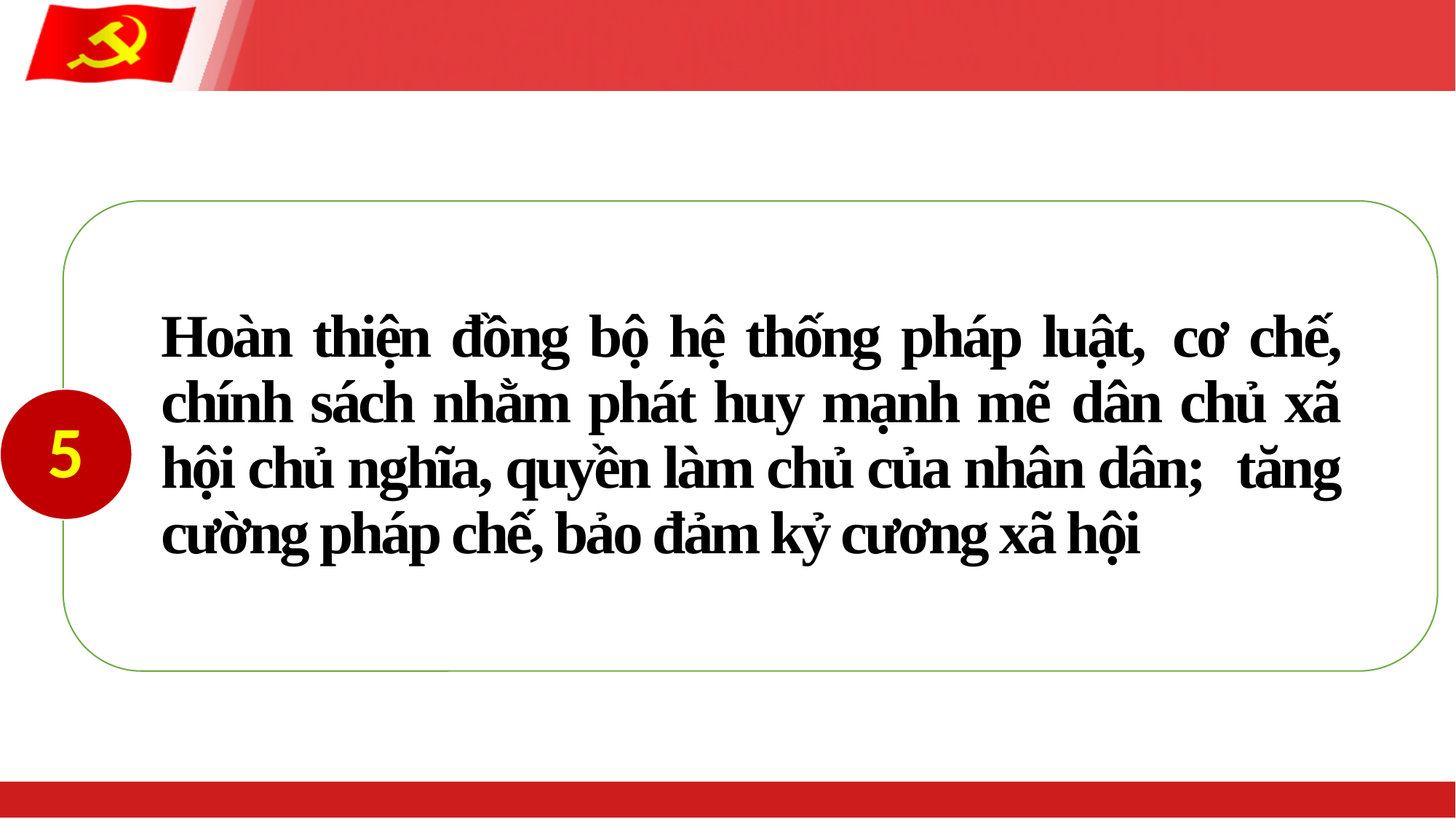

#
Hoàn thiện đồng bộ hệ thống pháp luật, cơ chế, chính sách nhằm phát huy mạnh mẽ dân chủ xã hội chủ nghĩa, quyền làm chủ của nhân dân;  tăng cường pháp chế, bảo đảm kỷ cương xã hội
5